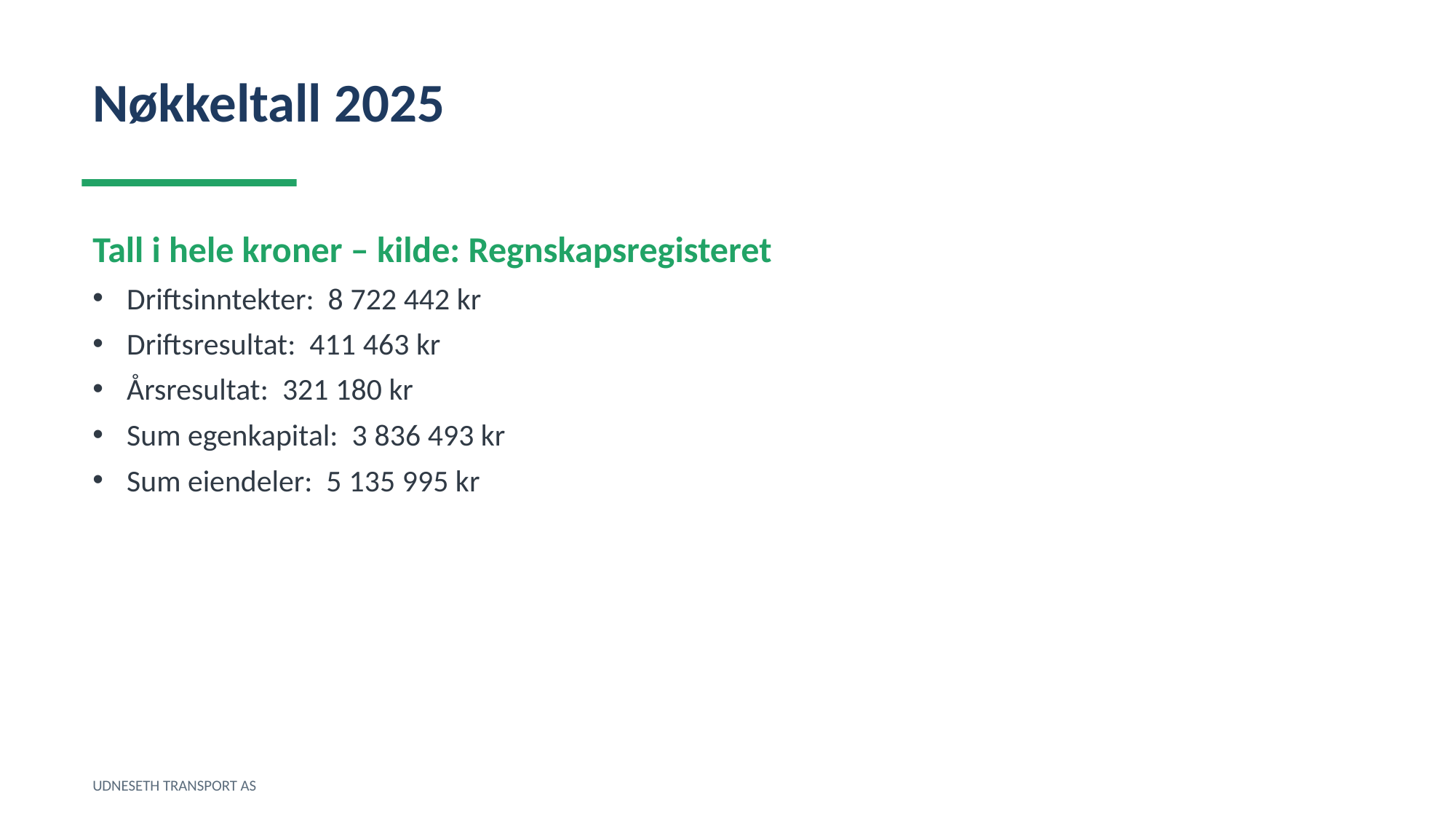

Nøkkeltall 2025

Tall i hele kroner – kilde: Regnskapsregisteret
Driftsinntekter:  8 722 442 kr
Driftsresultat:  411 463 kr
Årsresultat:  321 180 kr
Sum egenkapital:  3 836 493 kr
Sum eiendeler:  5 135 995 kr
UDNESETH TRANSPORT AS